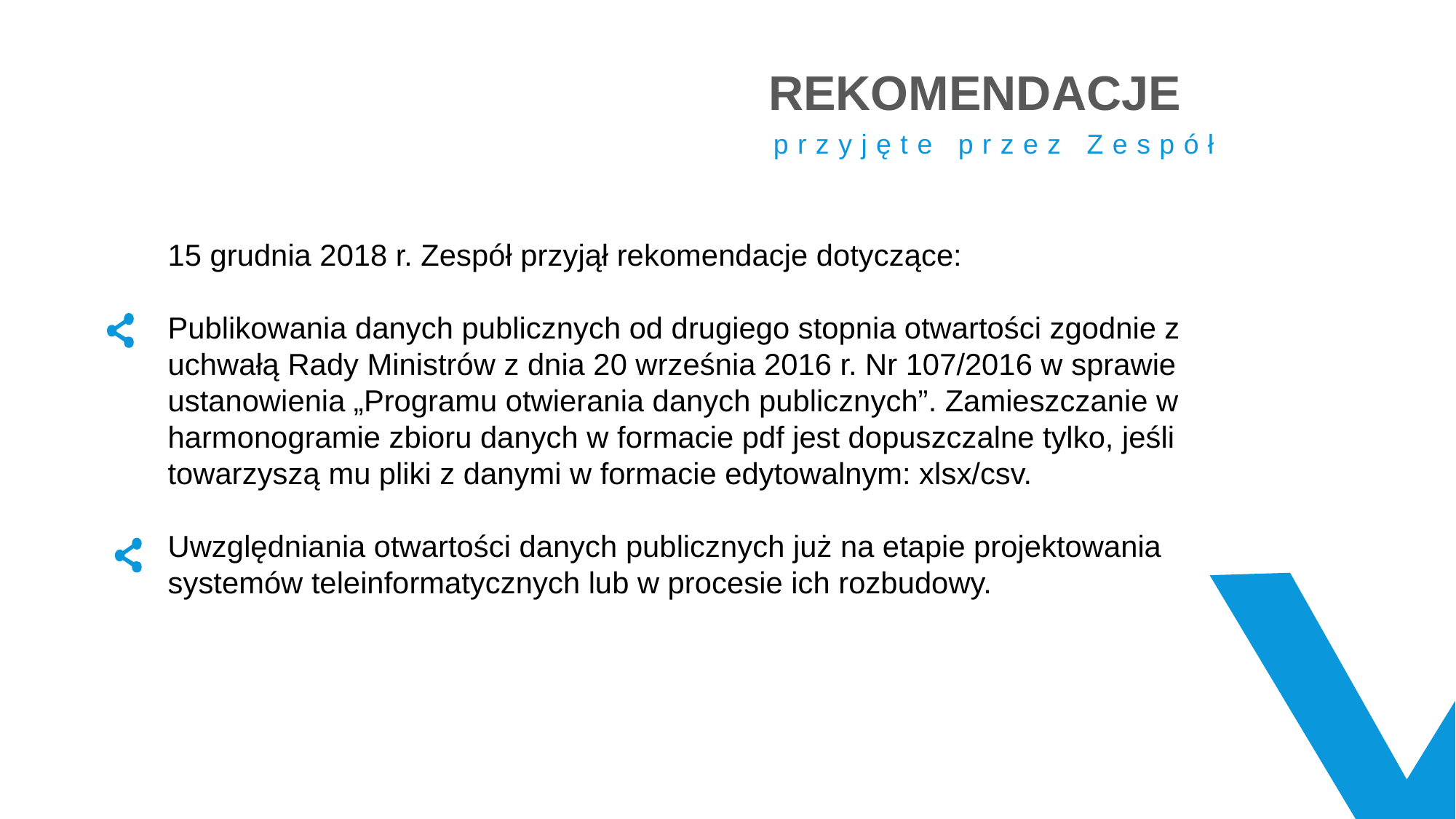

REKOMENDACJE
przyjęte przez Zespół
15 grudnia 2018 r. Zespół przyjął rekomendacje dotyczące:

Publikowania danych publicznych od drugiego stopnia otwartości zgodnie z uchwałą Rady Ministrów z dnia 20 września 2016 r. Nr 107/2016 w sprawie ustanowienia „Programu otwierania danych publicznych”. Zamieszczanie w harmonogramie zbioru danych w formacie pdf jest dopuszczalne tylko, jeśli towarzyszą mu pliki z danymi w formacie edytowalnym: xlsx/csv.

Uwzględniania otwartości danych publicznych już na etapie projektowania systemów teleinformatycznych lub w procesie ich rozbudowy.